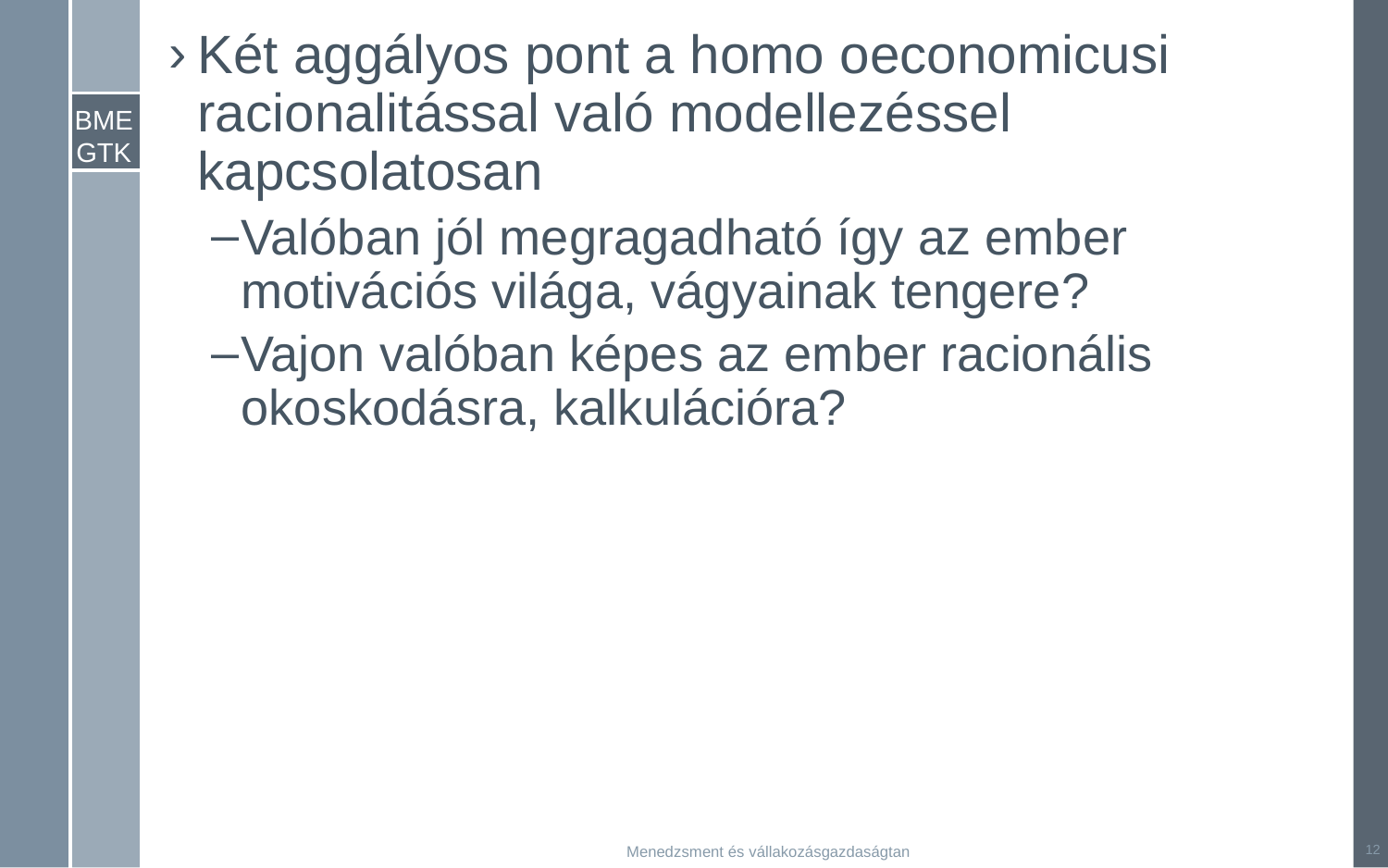

Két aggályos pont a homo oeconomicusi racionalitással való modellezéssel kapcsolatosan
Valóban jól megragadható így az ember motivációs világa, vágyainak tengere?
Vajon valóban képes az ember racionális okoskodásra, kalkulációra?
12
Menedzsment és vállakozásgazdaságtan